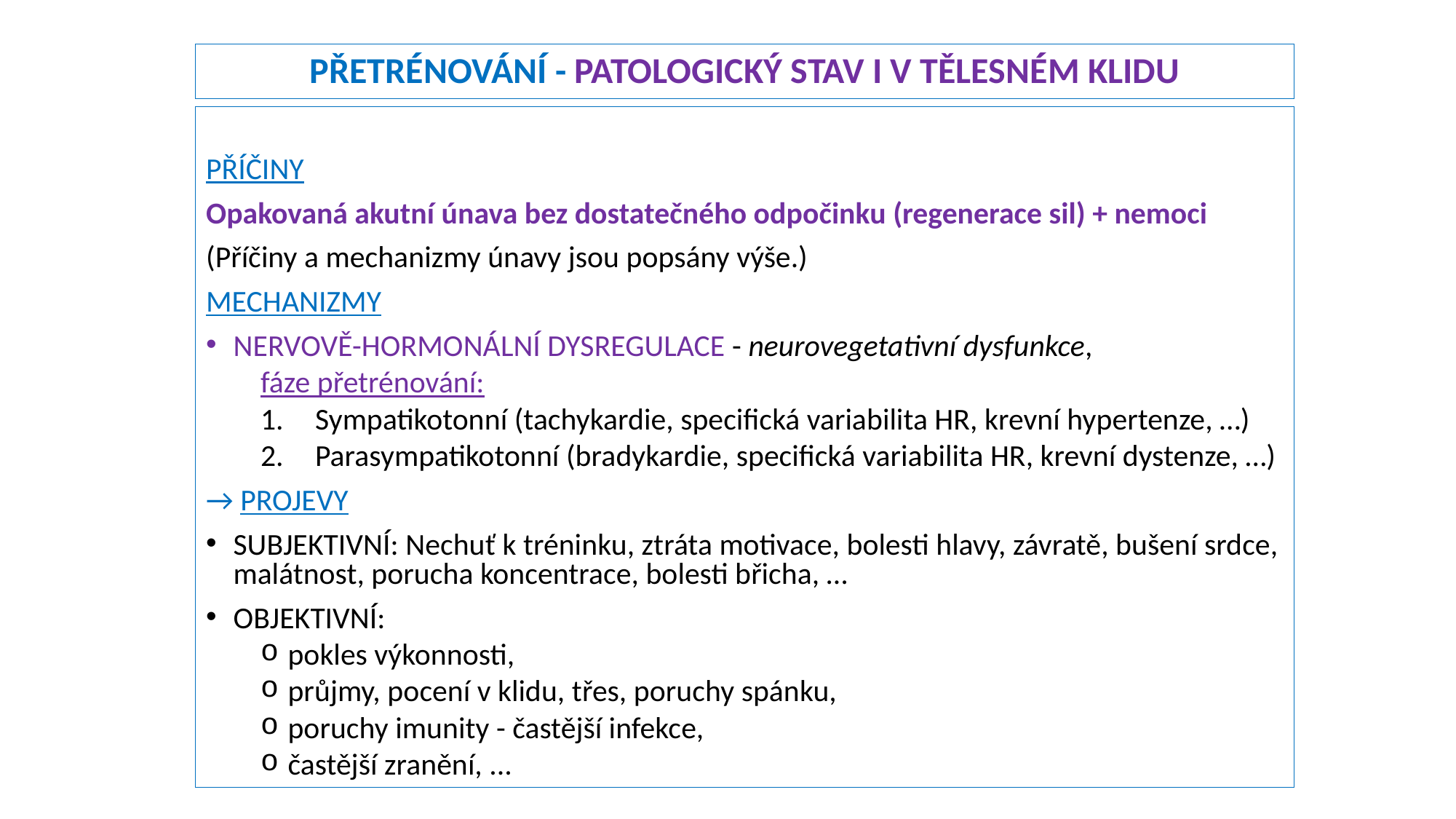

# Přetrénování - patologický stav i v tělesném klidu

Příčiny
Opakovaná akutní únava bez dostatečného odpočinku (regenerace sil) + nemoci
(Příčiny a mechanizmy únavy jsou popsány výše.)
MECHANIZMY
Nervově-hormonální dysregulace - neurovegetativní dysfunkce,
fáze přetrénování:
Sympatikotonní (tachykardie, specifická variabilita HR, krevní hypertenze, …)
Parasympatikotonní (bradykardie, specifická variabilita HR, krevní dystenze, …)
→ PROJEVy
SUBJEKTIVNÍ: Nechuť k tréninku, ztráta motivace, bolesti hlavy, závratě, bušení srdce, malátnost, porucha koncentrace, bolesti břicha, …
OBJEKTIVNÍ:
pokles výkonnosti,
průjmy, pocení v klidu, třes, poruchy spánku,
poruchy imunity - častější infekce,
častější zranění, ...